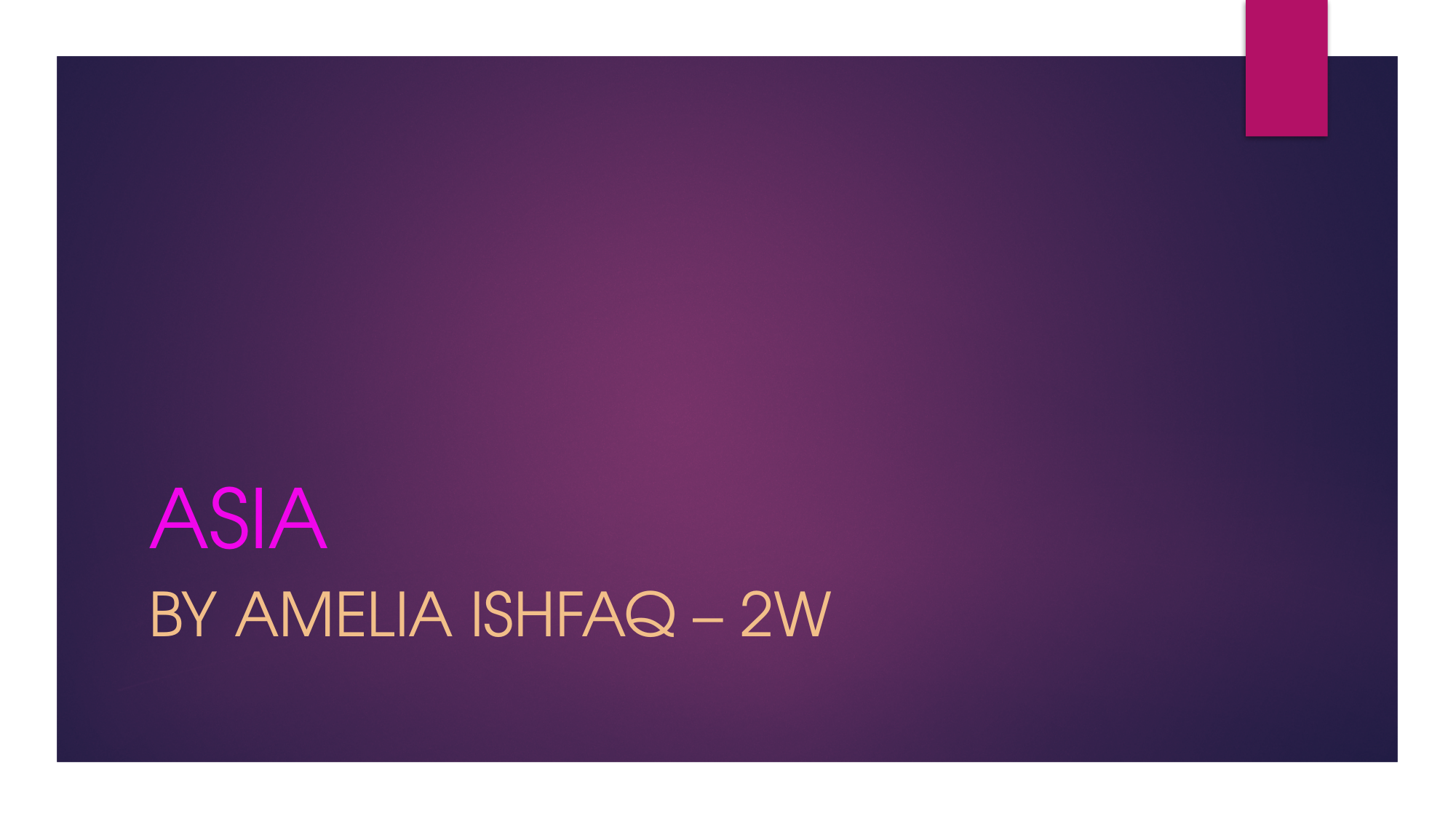

# ASIA
BY AMELIA ISHFAQ – 2W